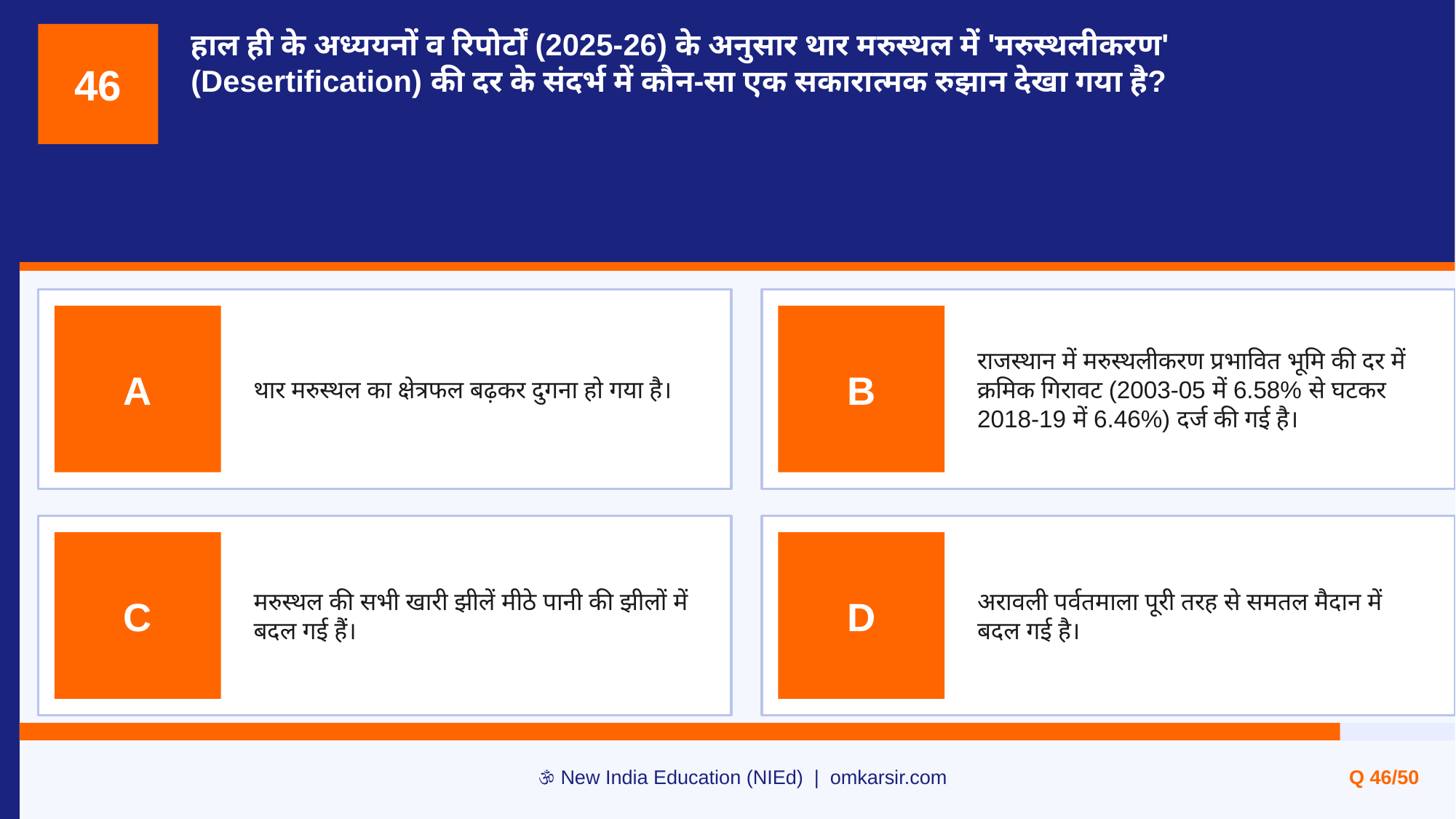

हाल ही के अध्ययनों व रिपोर्टों (2025-26) के अनुसार थार मरुस्थल में 'मरुस्थलीकरण' (Desertification) की दर के संदर्भ में कौन-सा एक सकारात्मक रुझान देखा गया है?
46

थार मरुस्थल का क्षेत्रफल बढ़कर दुगना हो गया है।
राजस्थान में मरुस्थलीकरण प्रभावित भूमि की दर में क्रमिक गिरावट (2003-05 में 6.58% से घटकर 2018-19 में 6.46%) दर्ज की गई है।
A
B

मरुस्थल की सभी खारी झीलें मीठे पानी की झीलों में बदल गई हैं।
अरावली पर्वतमाला पूरी तरह से समतल मैदान में बदल गई है।
C
D

🕉️ New India Education (NIEd)  |  omkarsir.com
Q 46/50